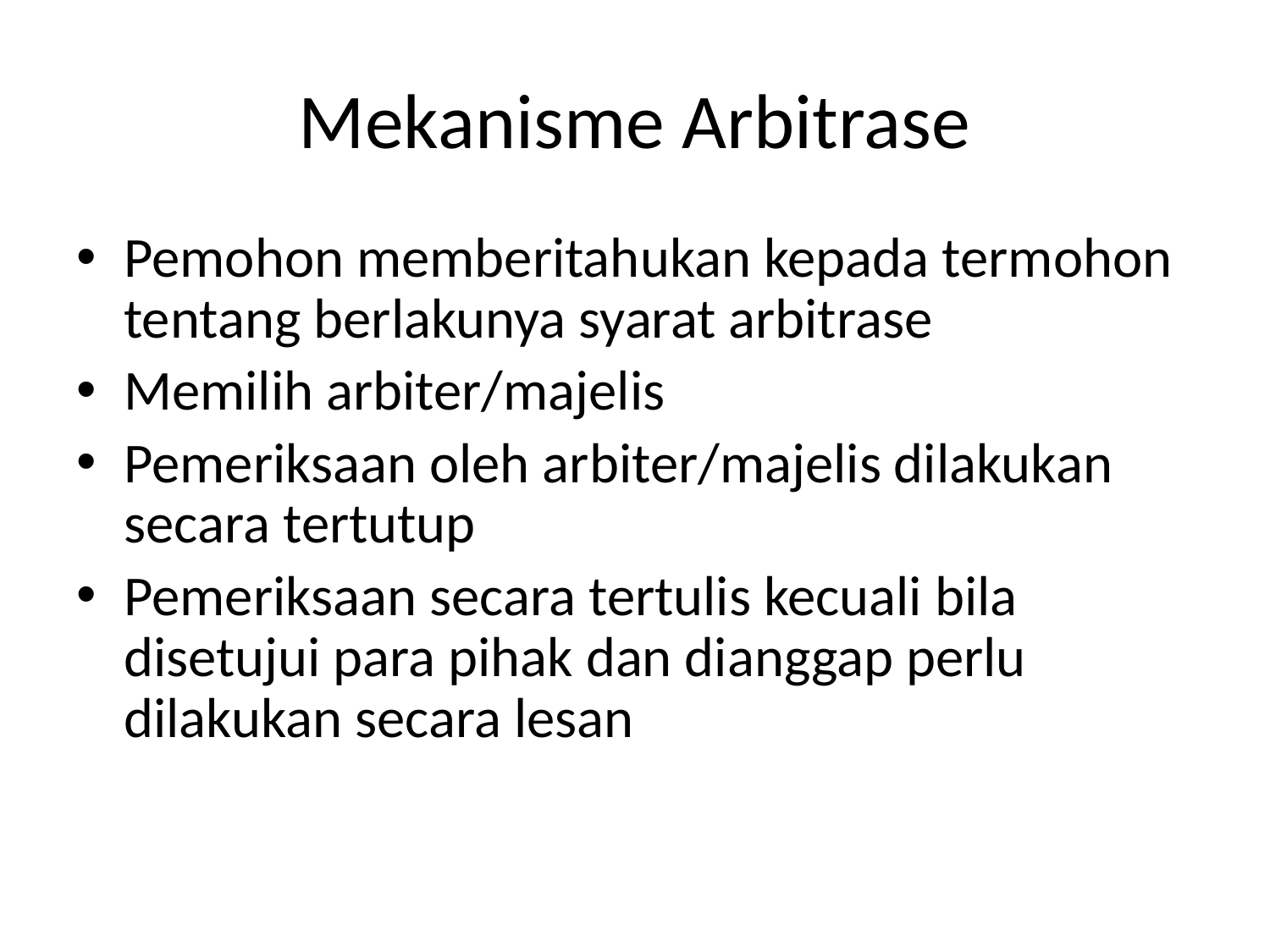

# Mekanisme Arbitrase
Pemohon memberitahukan kepada termohon tentang berlakunya syarat arbitrase
Memilih arbiter/majelis
Pemeriksaan oleh arbiter/majelis dilakukan secara tertutup
Pemeriksaan secara tertulis kecuali bila disetujui para pihak dan dianggap perlu dilakukan secara lesan